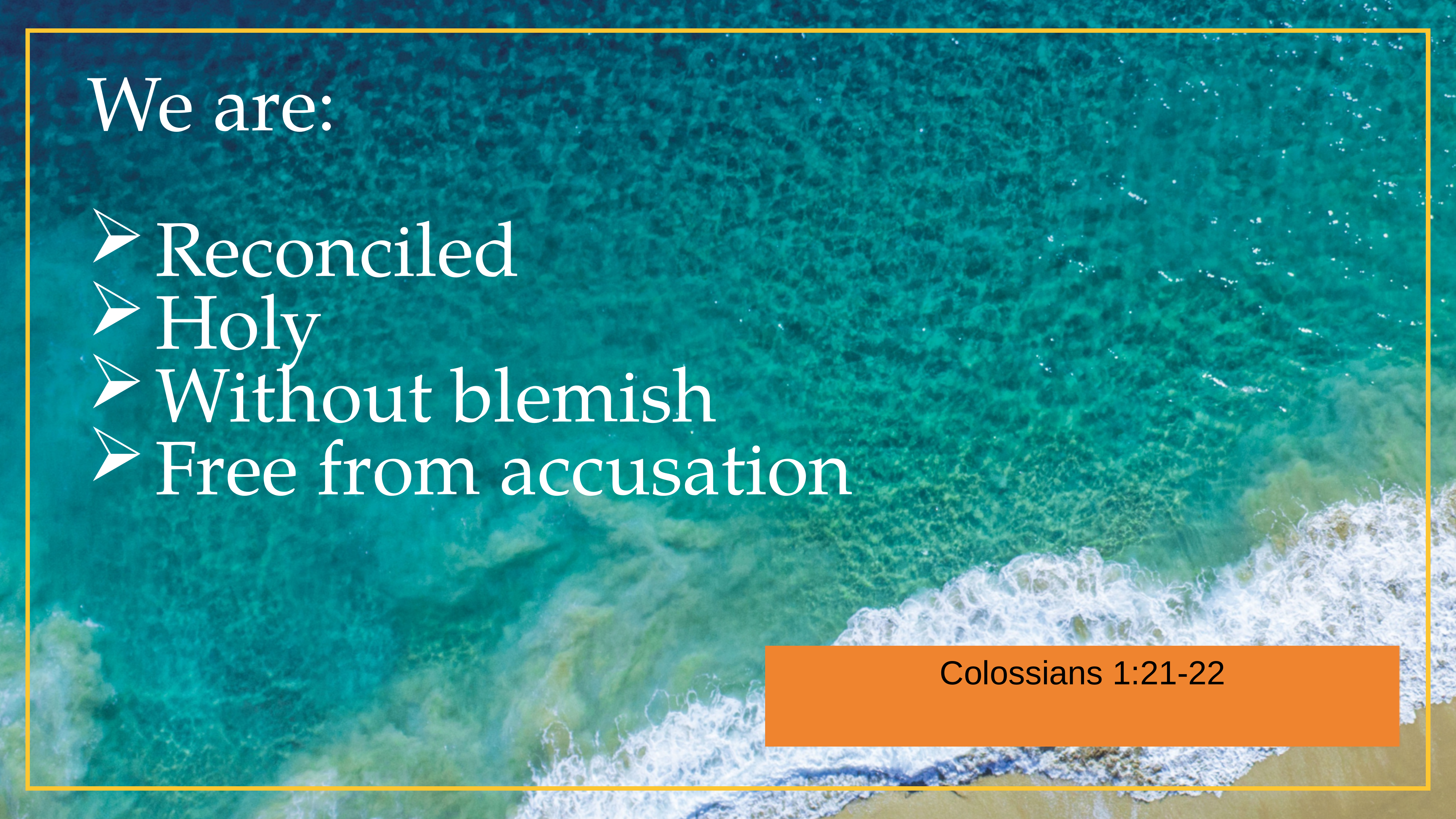

We are:

Reconciled
Holy
Without blemish
Free from accusation
Colossians 1:21-22